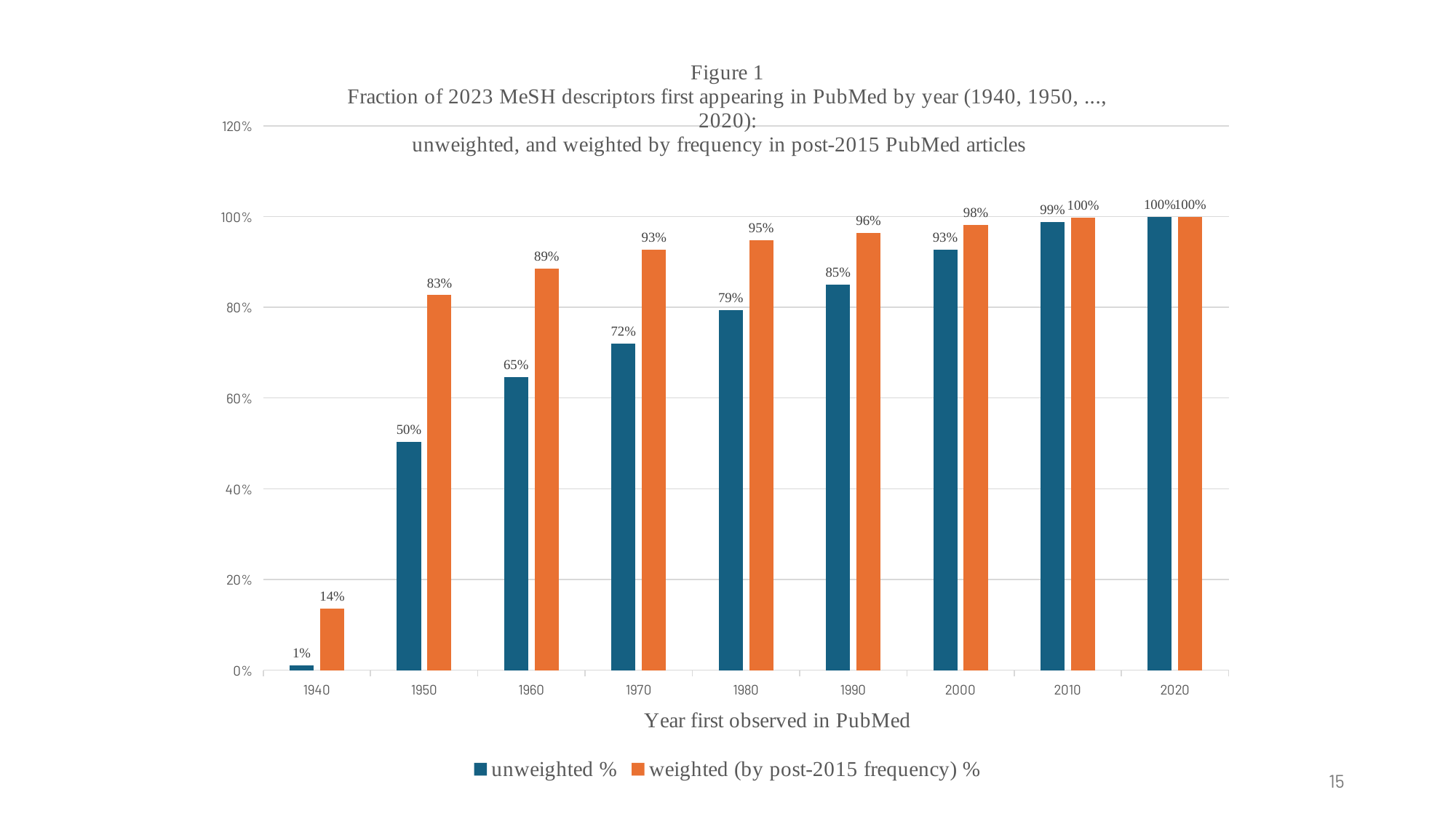

### Chart: Figure 1
Fraction of 2023 MeSH descriptors first appearing in PubMed by year (1940, 1950, ..., 2020):
unweighted, and weighted by frequency in post-2015 PubMed articles

| Category | unweighted % | weighted (by post-2015 frequency) % |
|---|---|---|
| 1940 | 0.009899999999999999 | 0.1359 |
| 1950 | 0.5036999999999999 | 0.8267 |
| 1960 | 0.6459999999999999 | 0.8858 |
| 1970 | 0.7206999999999999 | 0.9270999999999999 |
| 1980 | 0.7936 | 0.9477 |
| 1990 | 0.8493999999999999 | 0.9641 |
| 2000 | 0.9270999999999999 | 0.981 |
| 2010 | 0.9872 | 0.998 |
| 2020 | 0.9998999999999999 | 1.0 |
15